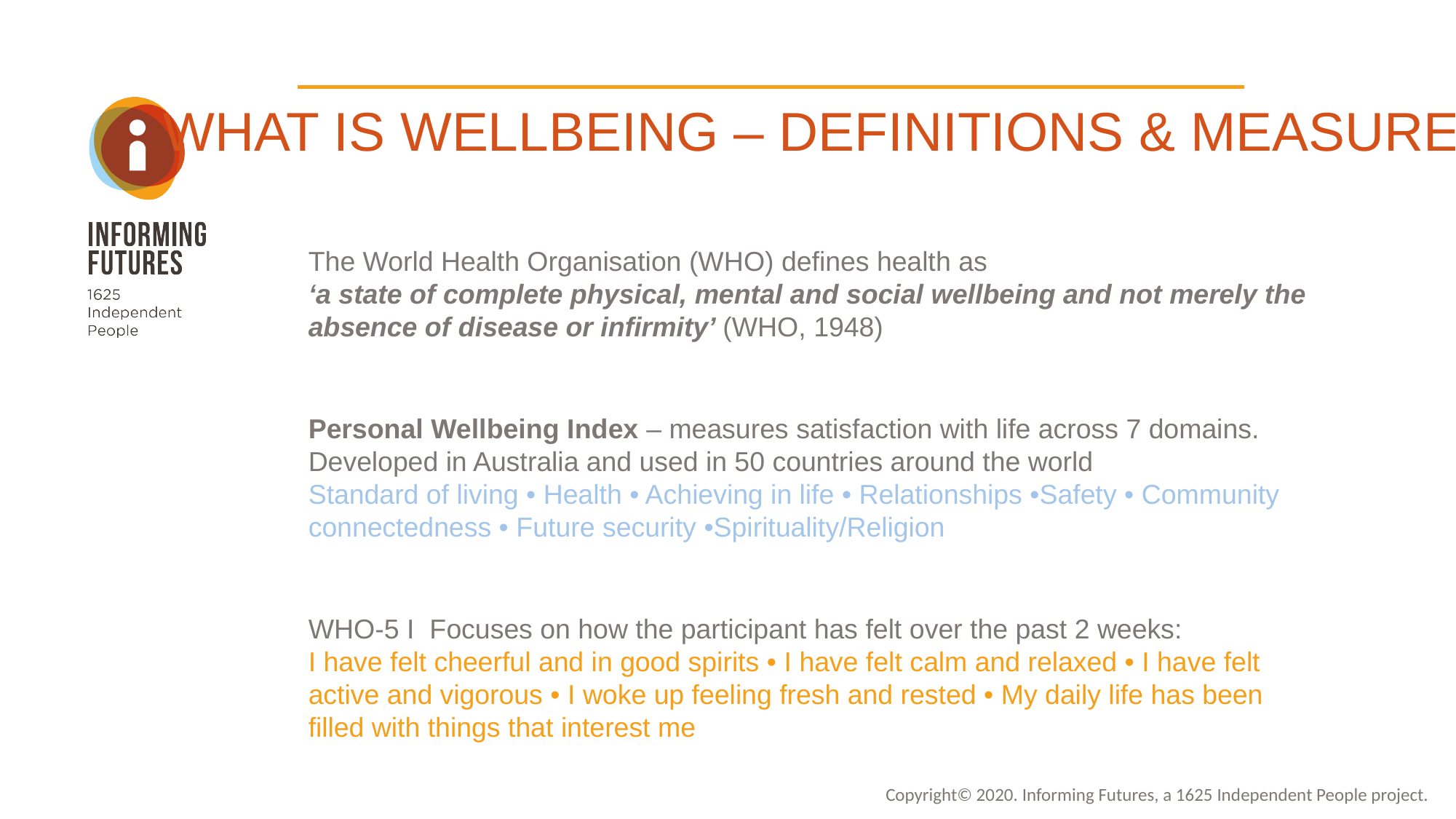

WHAT IS WELLBEING – DEFINITIONS & MEASURES
The World Health Organisation (WHO) defines health as
‘a state of complete physical, mental and social wellbeing and not merely the absence of disease or infirmity’ (WHO, 1948)

Personal Wellbeing Index – measures satisfaction with life across 7 domains. Developed in Australia and used in 50 countries around the world
Standard of living • Health • Achieving in life • Relationships •Safety • Community connectedness • Future security •Spirituality/Religion

WHO-5 I  Focuses on how the participant has felt over the past 2 weeks:
I have felt cheerful and in good spirits • I have felt calm and relaxed • I have felt active and vigorous • I woke up feeling fresh and rested • My daily life has been filled with things that interest me